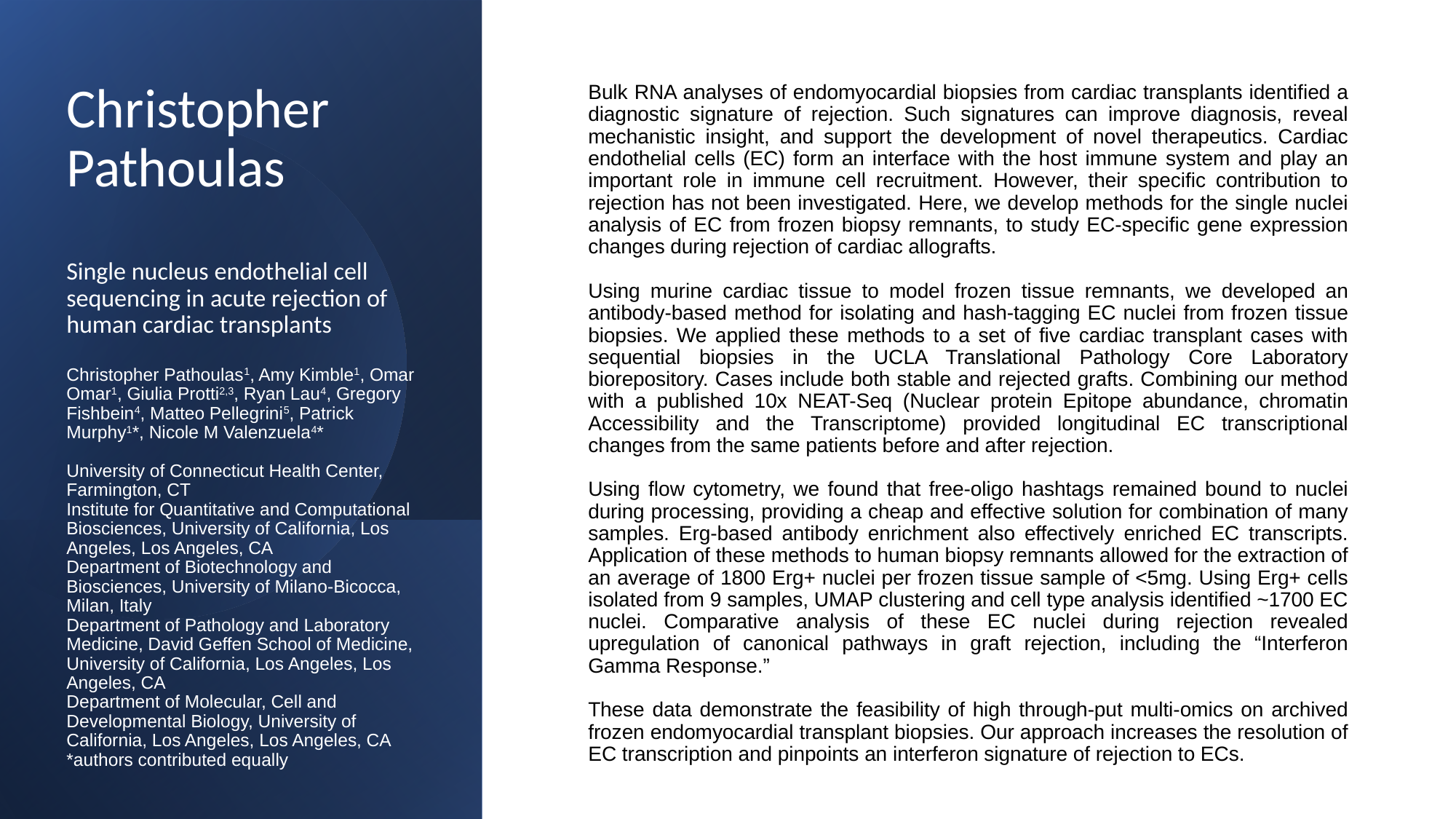

# Christopher Pathoulas Single nucleus endothelial cell sequencing in acute rejection of human cardiac transplants Christopher Pathoulas1, Amy Kimble1, Omar Omar1, Giulia Protti2,3, Ryan Lau4, Gregory Fishbein4, Matteo Pellegrini5, Patrick Murphy1*, Nicole M Valenzuela4*   University of Connecticut Health Center, Farmington, CT Institute for Quantitative and Computational Biosciences, University of California, Los Angeles, Los Angeles, CA Department of Biotechnology and Biosciences, University of Milano-Bicocca, Milan, Italy Department of Pathology and Laboratory Medicine, David Geffen School of Medicine, University of California, Los Angeles, Los Angeles, CA Department of Molecular, Cell and Developmental Biology, University of California, Los Angeles, Los Angeles, CA *authors contributed equally
Bulk RNA analyses of endomyocardial biopsies from cardiac transplants identified a diagnostic signature of rejection. Such signatures can improve diagnosis, reveal mechanistic insight, and support the development of novel therapeutics. Cardiac endothelial cells (EC) form an interface with the host immune system and play an important role in immune cell recruitment. However, their specific contribution to rejection has not been investigated. Here, we develop methods for the single nuclei analysis of EC from frozen biopsy remnants, to study EC-specific gene expression changes during rejection of cardiac allografts.

Using murine cardiac tissue to model frozen tissue remnants, we developed an antibody-based method for isolating and hash-tagging EC nuclei from frozen tissue biopsies. We applied these methods to a set of five cardiac transplant cases with sequential biopsies in the UCLA Translational Pathology Core Laboratory biorepository. Cases include both stable and rejected grafts. Combining our method with a published 10x NEAT-Seq (Nuclear protein Epitope abundance, chromatin Accessibility and the Transcriptome) provided longitudinal EC transcriptional changes from the same patients before and after rejection.

Using flow cytometry, we found that free-oligo hashtags remained bound to nuclei during processing, providing a cheap and effective solution for combination of many samples. Erg-based antibody enrichment also effectively enriched EC transcripts. Application of these methods to human biopsy remnants allowed for the extraction of an average of 1800 Erg+ nuclei per frozen tissue sample of <5mg. Using Erg+ cells isolated from 9 samples, UMAP clustering and cell type analysis identified ~1700 EC nuclei. Comparative analysis of these EC nuclei during rejection revealed upregulation of canonical pathways in graft rejection, including the “Interferon Gamma Response.”

These data demonstrate the feasibility of high through-put multi-omics on archived frozen endomyocardial transplant biopsies. Our approach increases the resolution of EC transcription and pinpoints an interferon signature of rejection to ECs.